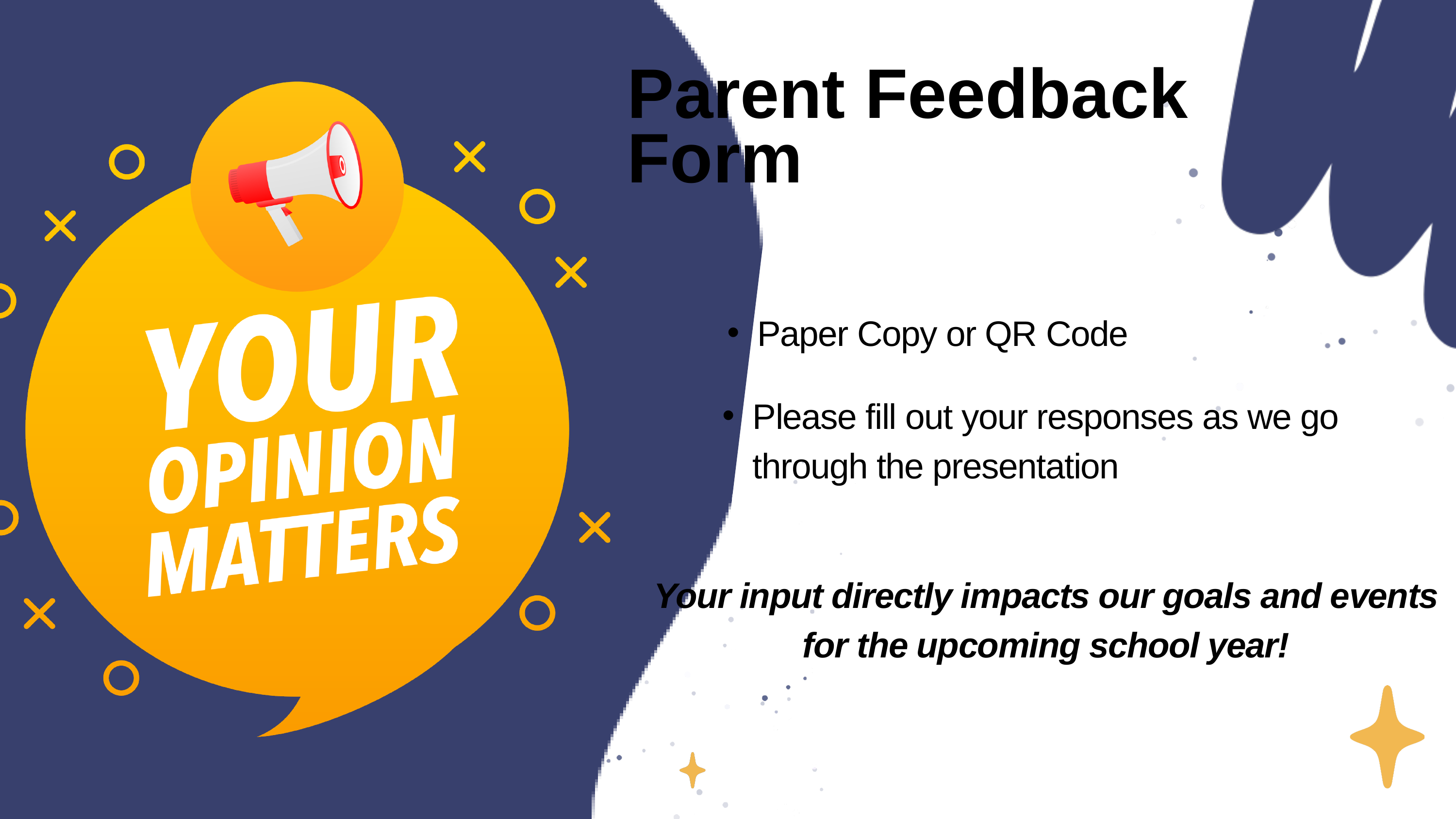

Parent Feedback Form

Paper Copy or QR Code
Please fill out your responses as we go through the presentation

Your input directly impacts our goals and events for the upcoming school year!